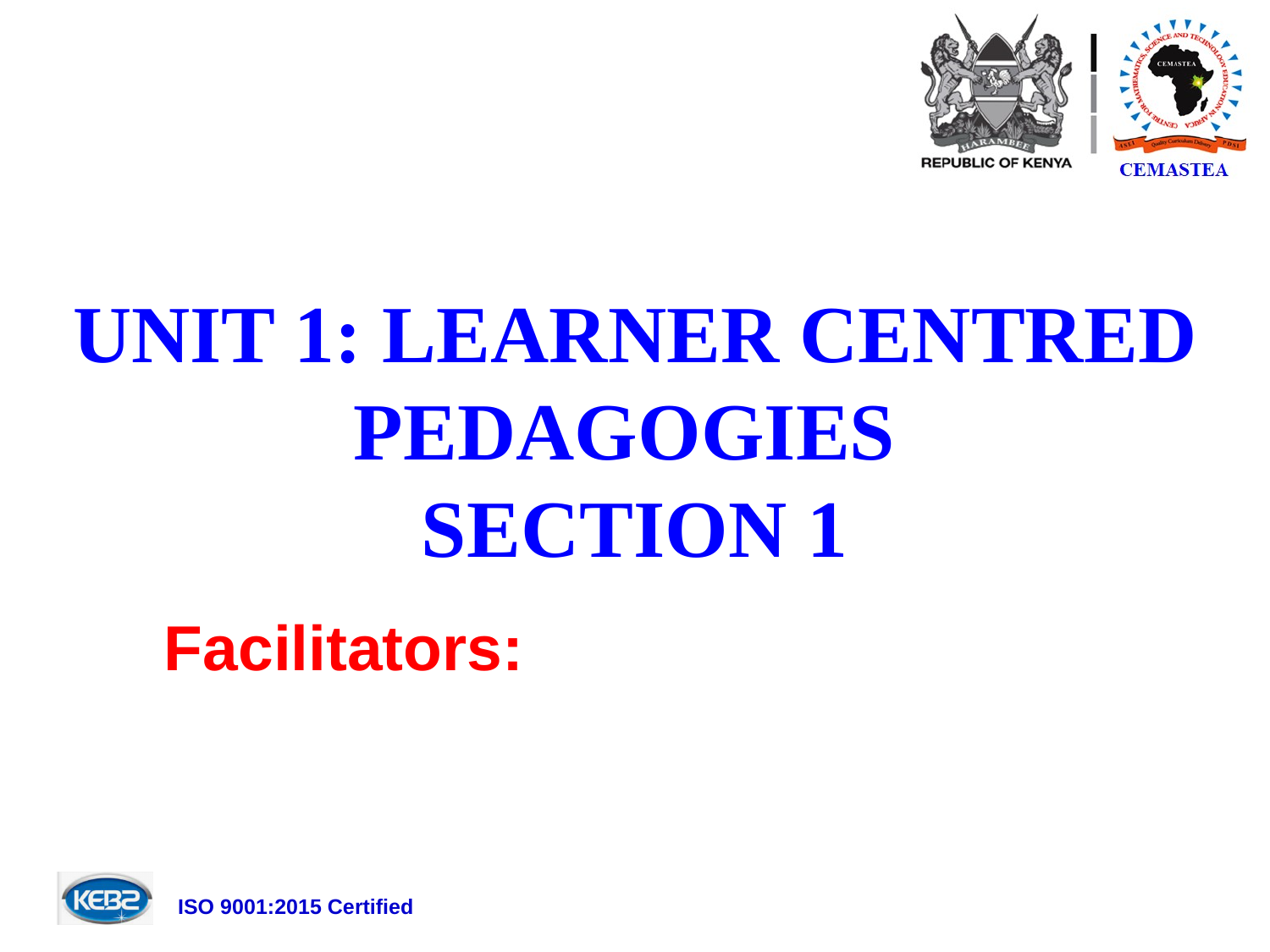

UNIT 1: LEARNER CENTRED PEDAGOGIES
SECTION 1
Facilitators: